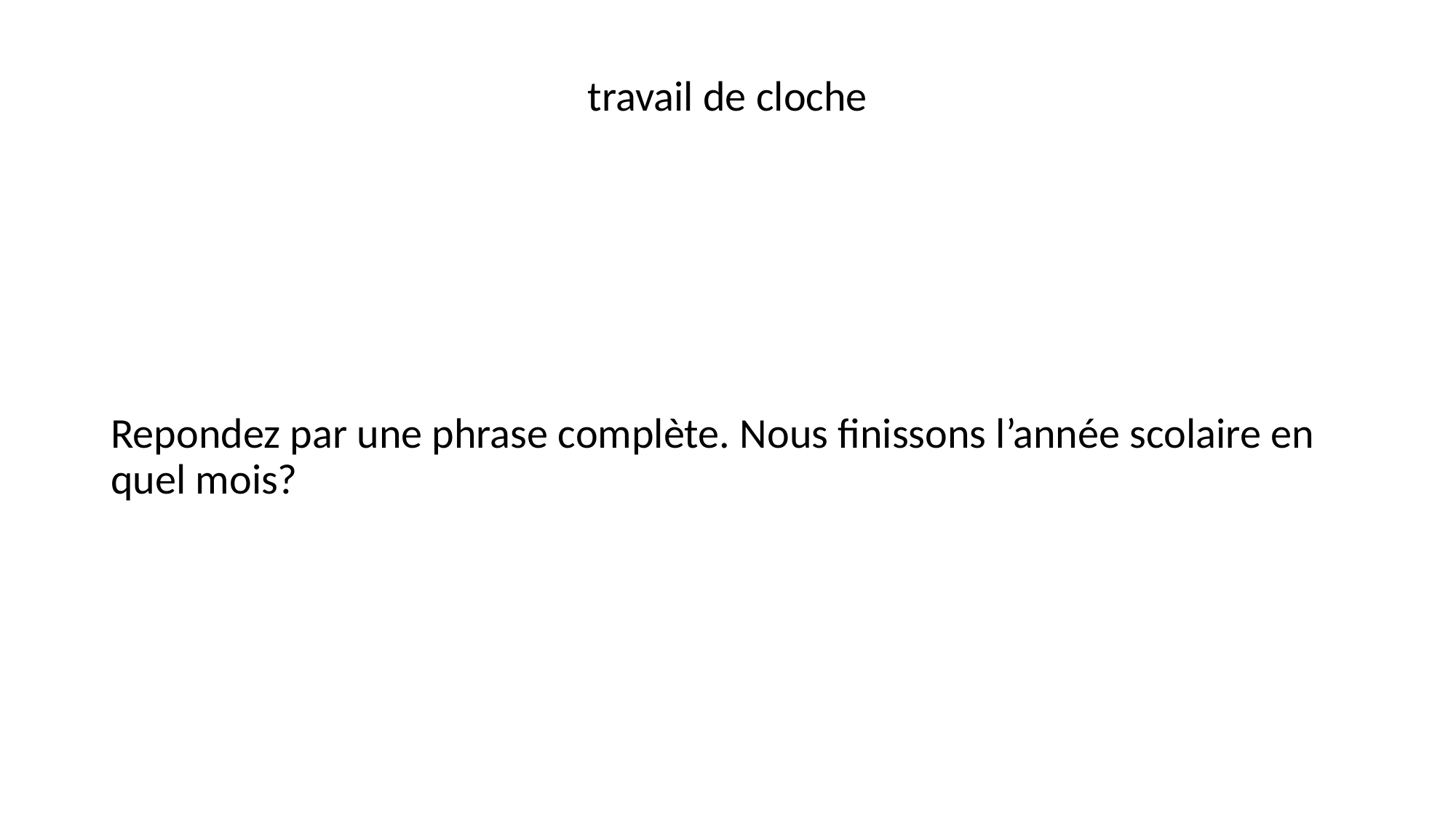

# travail de cloche

Repondez par une phrase complète. Nous finissons l’année scolaire en quel mois?